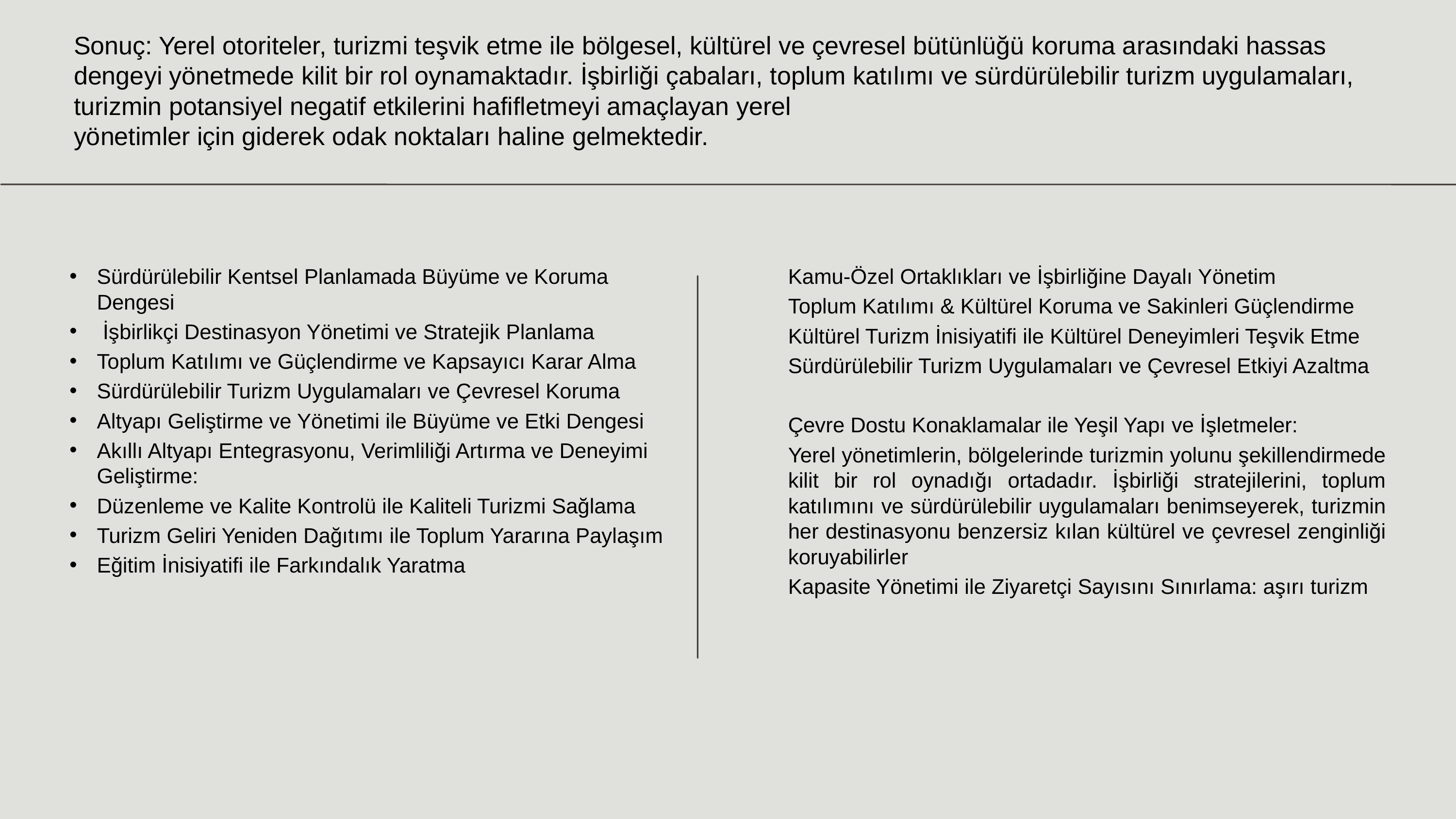

Sonuç: Yerel otoriteler, turizmi teşvik etme ile bölgesel, kültürel ve çevresel bütünlüğü koruma arasındaki hassas dengeyi yönetmede kilit bir rol oynamaktadır. İşbirliği çabaları, toplum katılımı ve sürdürülebilir turizm uygulamaları, turizmin potansiyel negatif etkilerini hafifletmeyi amaçlayan yerel
yönetimler için giderek odak noktaları haline gelmektedir.

Sürdürülebilir Kentsel Planlamada Büyüme ve Koruma Dengesi
 İşbirlikçi Destinasyon Yönetimi ve Stratejik Planlama
Toplum Katılımı ve Güçlendirme ve Kapsayıcı Karar Alma
Sürdürülebilir Turizm Uygulamaları ve Çevresel Koruma
Altyapı Geliştirme ve Yönetimi ile Büyüme ve Etki Dengesi
Akıllı Altyapı Entegrasyonu, Verimliliği Artırma ve Deneyimi Geliştirme:
Düzenleme ve Kalite Kontrolü ile Kaliteli Turizmi Sağlama
Turizm Geliri Yeniden Dağıtımı ile Toplum Yararına Paylaşım
Eğitim İnisiyatifi ile Farkındalık Yaratma
Kamu-Özel Ortaklıkları ve İşbirliğine Dayalı Yönetim
Toplum Katılımı & Kültürel Koruma ve Sakinleri Güçlendirme
Kültürel Turizm İnisiyatifi ile Kültürel Deneyimleri Teşvik Etme
Sürdürülebilir Turizm Uygulamaları ve Çevresel Etkiyi Azaltma

Çevre Dostu Konaklamalar ile Yeşil Yapı ve İşletmeler:
Yerel yönetimlerin, bölgelerinde turizmin yolunu şekillendirmede kilit bir rol oynadığı ortadadır. İşbirliği stratejilerini, toplum katılımını ve sürdürülebilir uygulamaları benimseyerek, turizmin her destinasyonu benzersiz kılan kültürel ve çevresel zenginliği koruyabilirler
Kapasite Yönetimi ile Ziyaretçi Sayısını Sınırlama: aşırı turizm